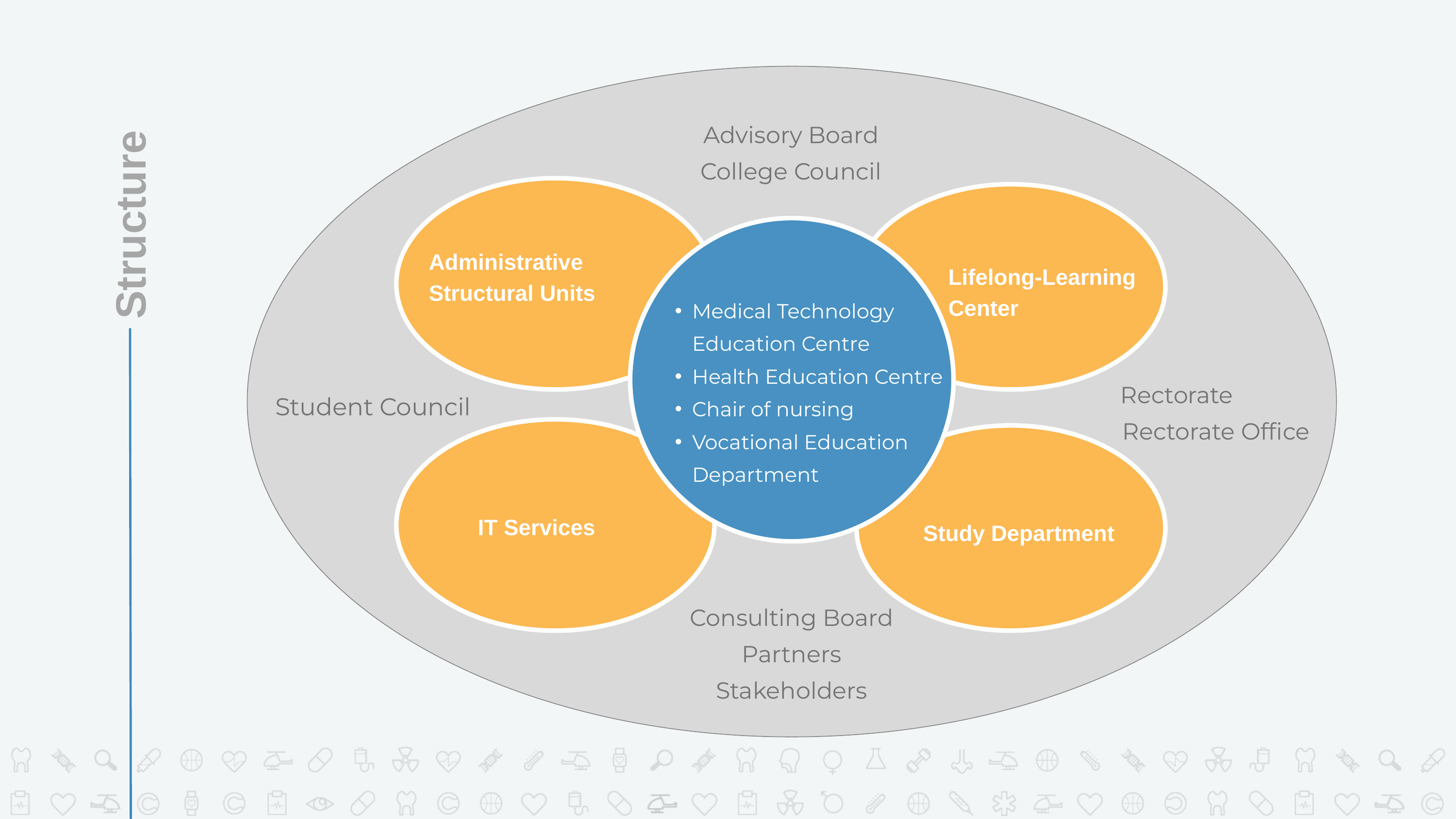

Advisory Board
College Council

Structure

Administrative Structural Units
Lifelong-Learning
Center
Medical Technology Education Centre
Health Education Centre
Chair of nursing
Vocational Education Department
Rectorate
Rectorate Office
Student Council

IT Services
Study Department

Consulting Board
Partners
Stakeholders